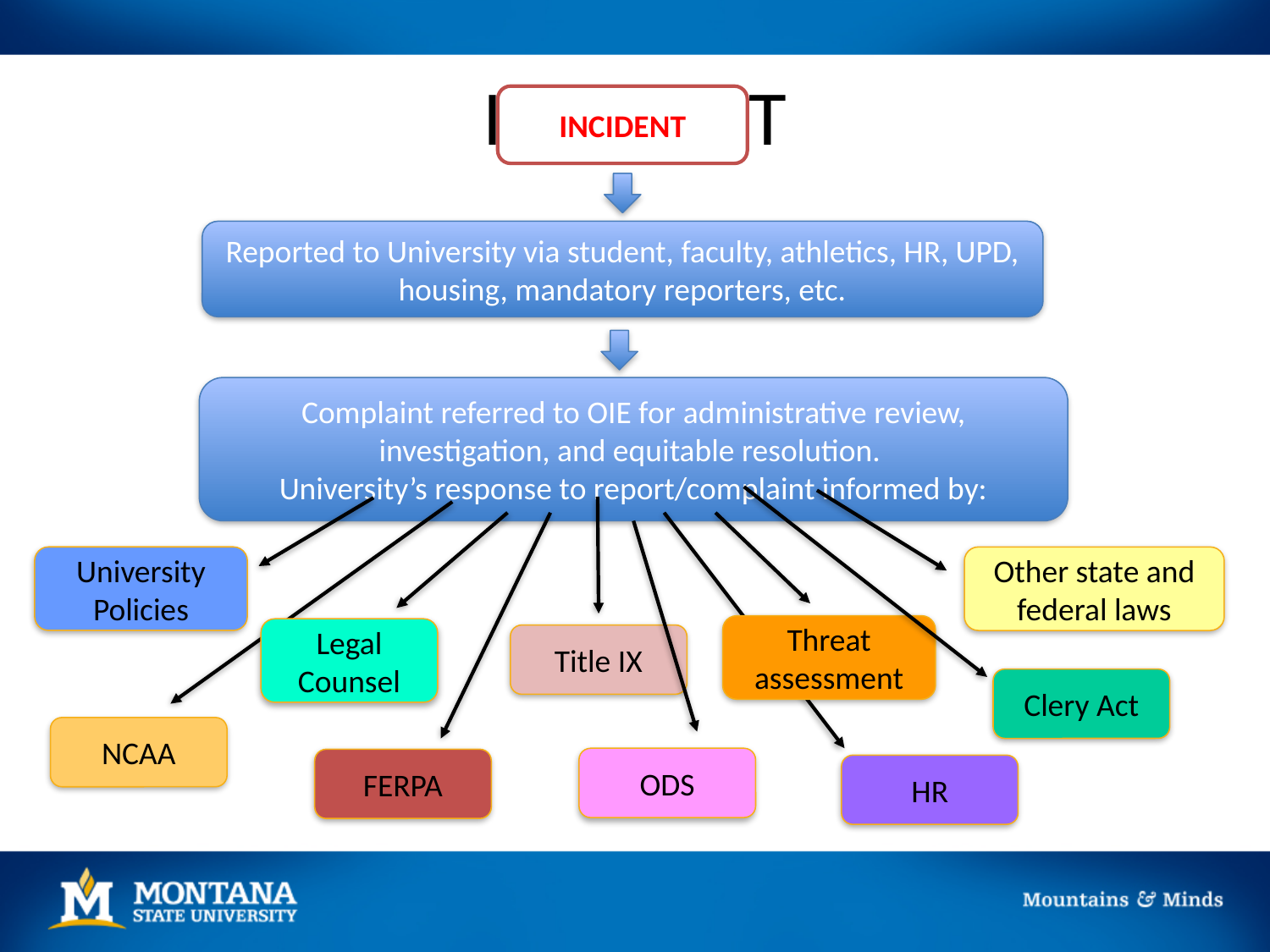

INCIDENT
INCIDENT

Reported to University via student, faculty, athletics, HR, UPD, housing, mandatory reporters, etc.

Complaint referred to OIE for administrative review, investigation, and equitable resolution.
University’s response to report/complaint informed by:
University Policies
Other state and federal laws
Threat assessment
Legal Counsel
Title IX
Clery Act
NCAA
ODS
FERPA
HR